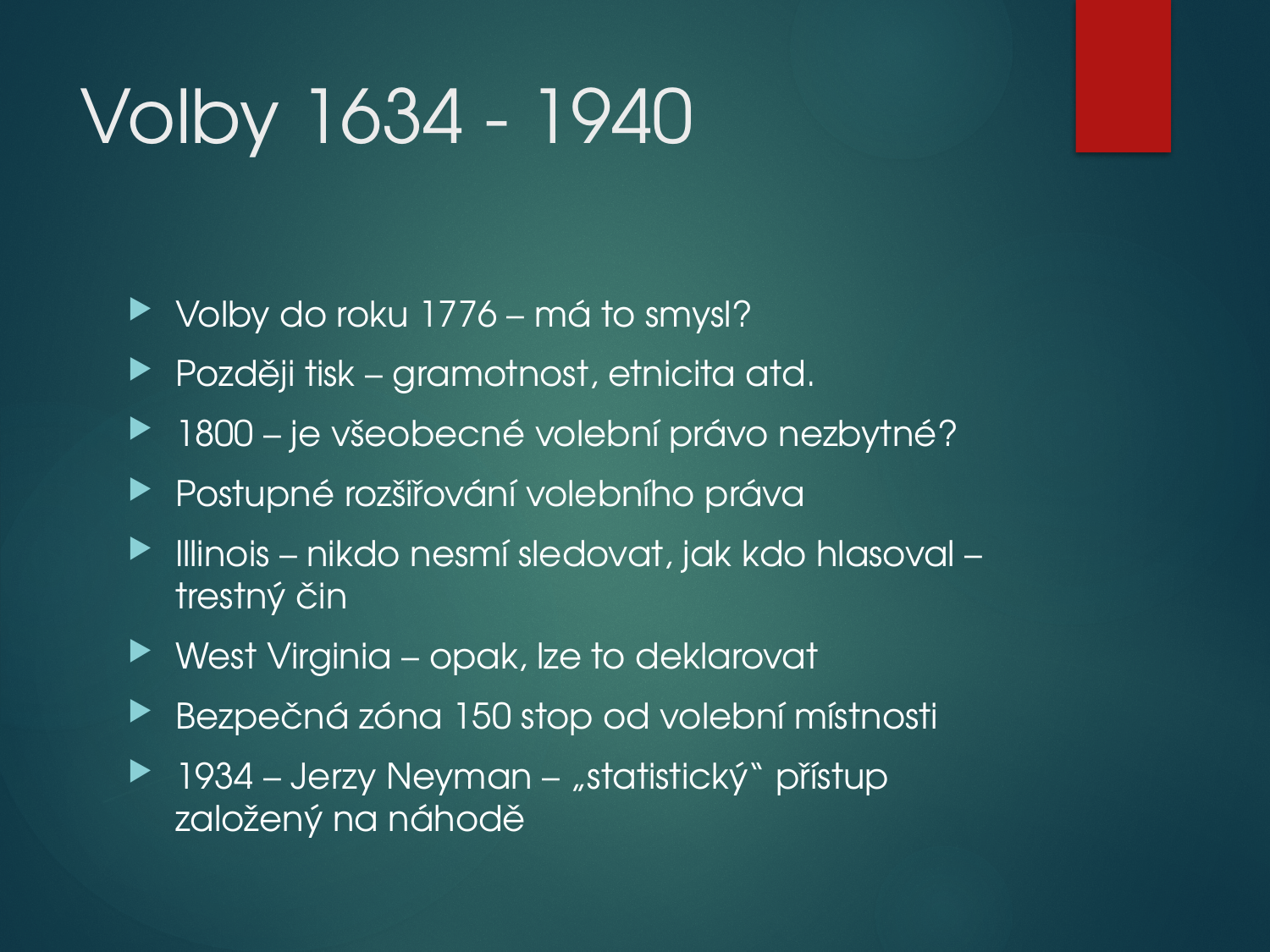

# Volby 1634 - 1940
Volby do roku 1776 – má to smysl?
Později tisk – gramotnost, etnicita atd.
1800 – je všeobecné volební právo nezbytné?
Postupné rozšiřování volebního práva
Illinois – nikdo nesmí sledovat, jak kdo hlasoval – trestný čin
West Virginia – opak, lze to deklarovat
Bezpečná zóna 150 stop od volební místnosti
1934 – Jerzy Neyman – „statistický“ přístup založený na náhodě